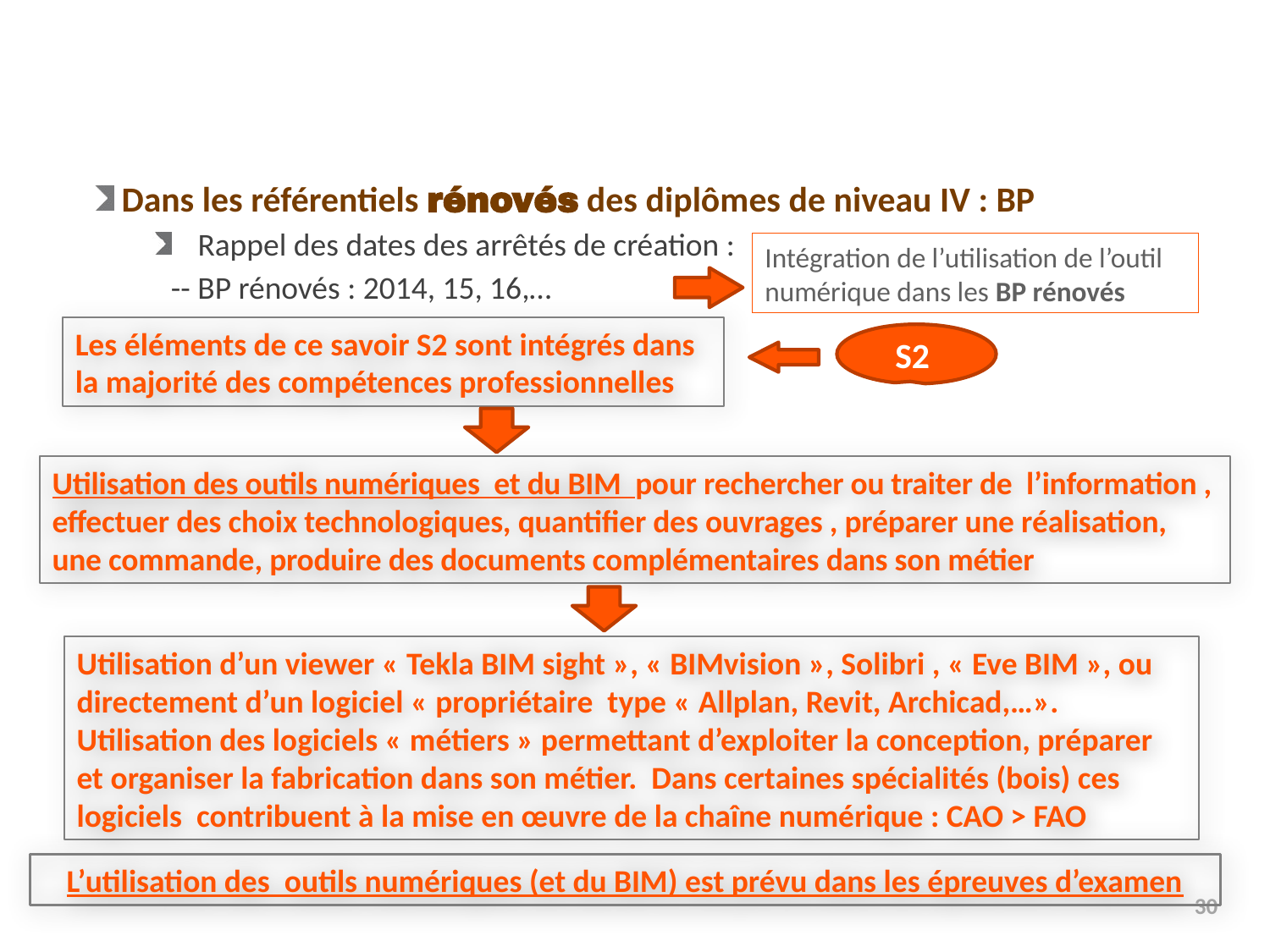

Dans les référentiels rénovés des diplômes de niveau IV : BP
Rappel des dates des arrêtés de création :
-- BP rénovés : 2014, 15, 16,…
Intégration de l’utilisation de l’outil numérique dans les BP rénovés

Les éléments de ce savoir S2 sont intégrés dans la majorité des compétences professionnelles
S2

Utilisation des outils numériques  et du BIM  pour rechercher ou traiter de  l’information , effectuer des choix technologiques, quantifier des ouvrages , préparer une réalisation, une commande, produire des documents complémentaires dans son métier

Utilisation d’un viewer « Tekla BIM sight », « BIMvision », Solibri , « Eve BIM », ou directement d’un logiciel « propriétaire  type « Allplan, Revit, Archicad,…». Utilisation des logiciels « métiers » permettant d’exploiter la conception, préparer et organiser la fabrication dans son métier.  Dans certaines spécialités (bois) ces logiciels  contribuent à la mise en œuvre de la chaîne numérique : CAO > FAO
L’utilisation des  outils numériques (et du BIM) est prévu dans les épreuves d’examen
30